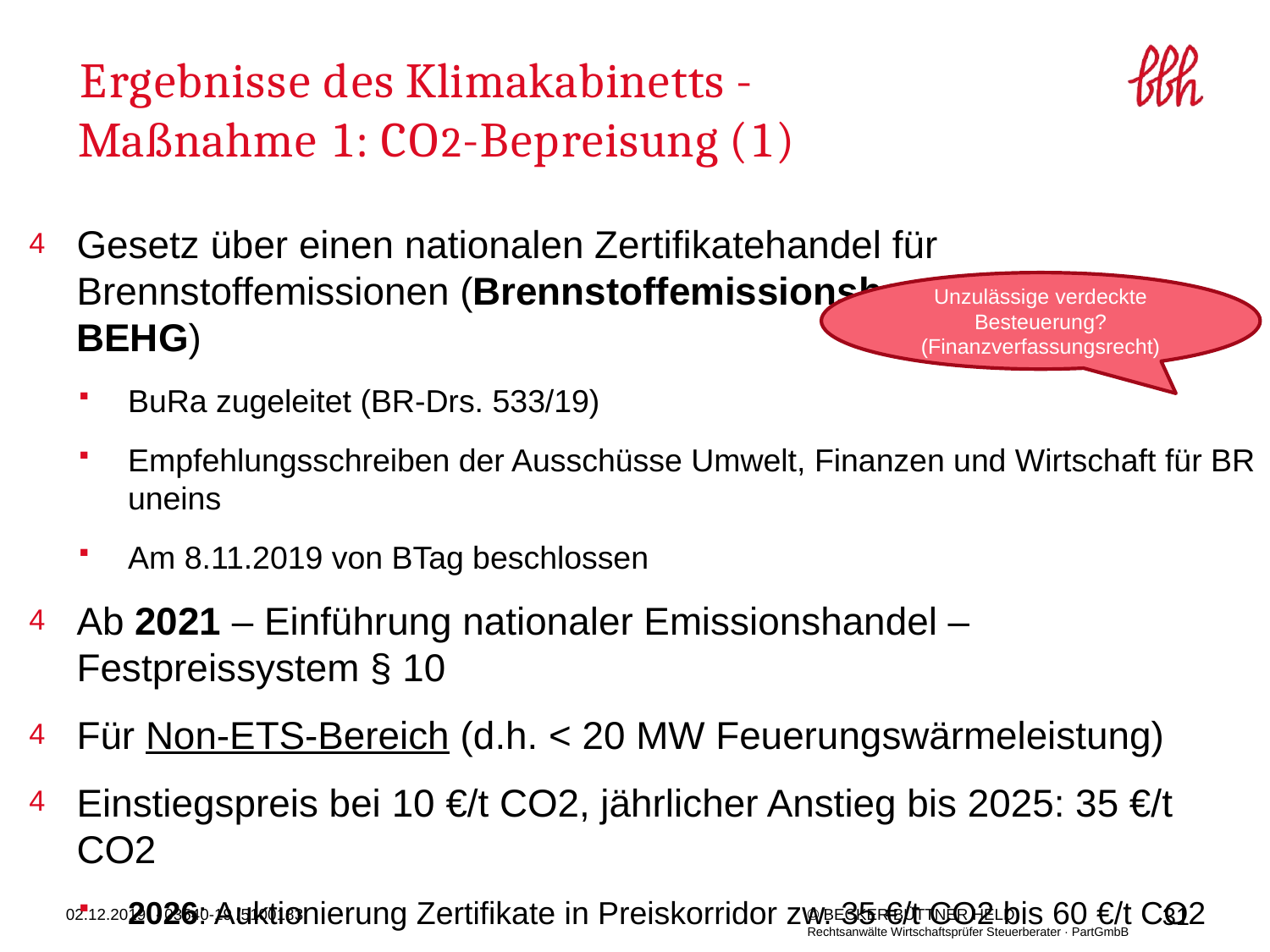

# Ergebnisse des Klimakabinetts - Maßnahme 1: CO2-Bepreisung (1)
Gesetz über einen nationalen Zertifikatehandel für Brennstoffemissionen (Brennstoffemissionshandelsgesetz - BEHG)
BuRa zugeleitet (BR-Drs. 533/19)
Empfehlungsschreiben der Ausschüsse Umwelt, Finanzen und Wirtschaft für BR uneins
Am 8.11.2019 von BTag beschlossen
Ab 2021 – Einführung nationaler Emissionshandel – Festpreissystem § 10
Für Non-ETS-Bereich (d.h. < 20 MW Feuerungswärmeleistung)
Einstiegspreis bei 10 €/t CO2, jährlicher Anstieg bis 2025: 35 €/t CO2
2026: Auktionierung Zertifikate in Preiskorridor zw. 35 €/t CO2 bis 60 €/t CO2
2025: Prüfung Notwendigkeit Mindest-/Höchstpreises ab 2027
Unzulässige verdeckte Besteuerung? (Finanzverfassungsrecht)